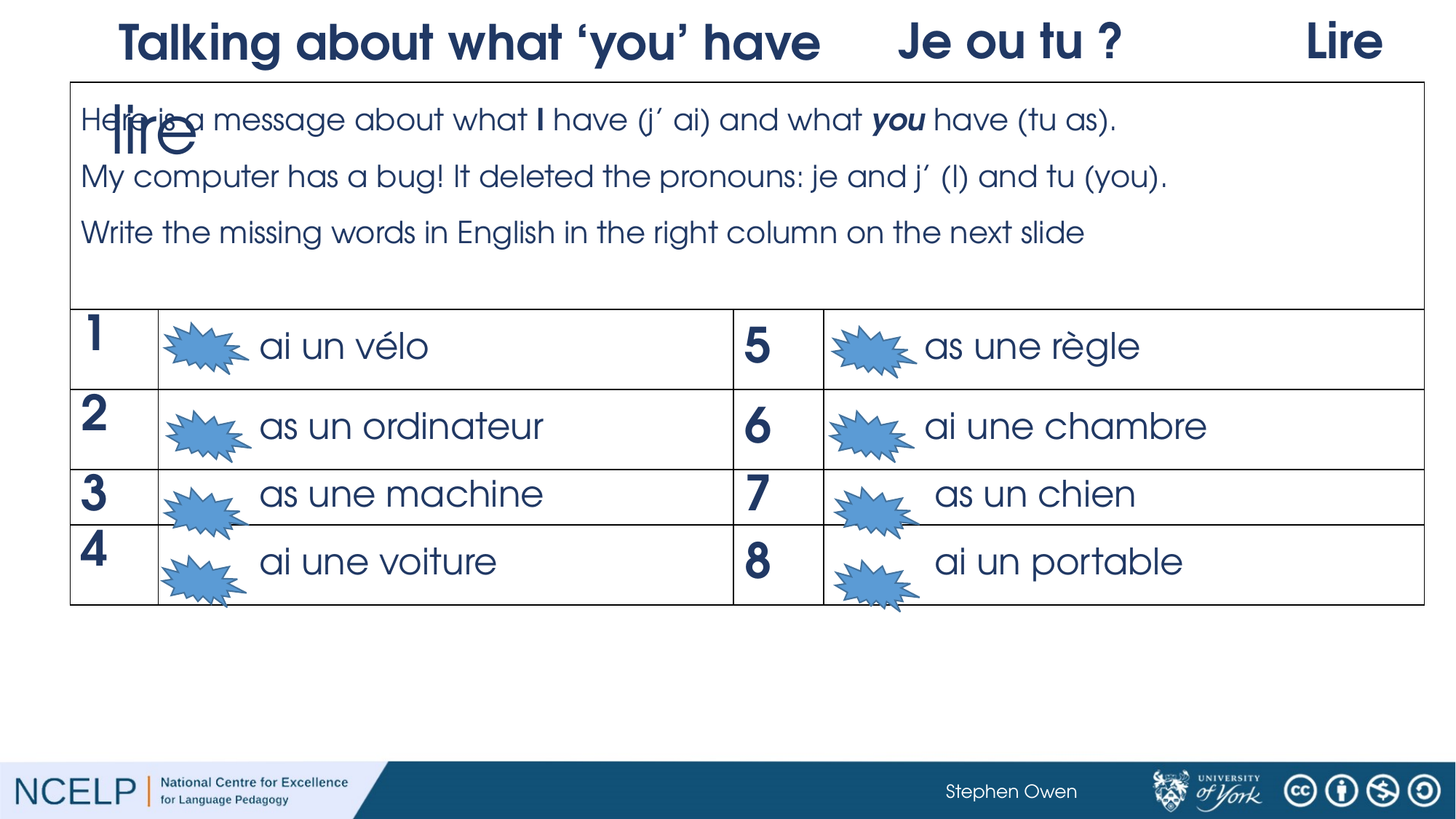

Je ou tu ?
Lire
Talking about what ‘you’ have
# lire
| Here is a message about what I have (j’ ai) and what you have (tu as). My computer has a bug! It deleted the pronouns: je and j’ (I) and tu (you). Write the missing words in English in the right column on the next slide |  |  |  |
| --- | --- | --- | --- |
| 1 | ai un vélo | 5 | as une règle |
| 2 | as un ordinateur | 6 | ai une chambre |
| 3 | as une machine | 7 | as un chien |
| 4 | ai une voiture | 8 | ai un portable |

Stephen Owen